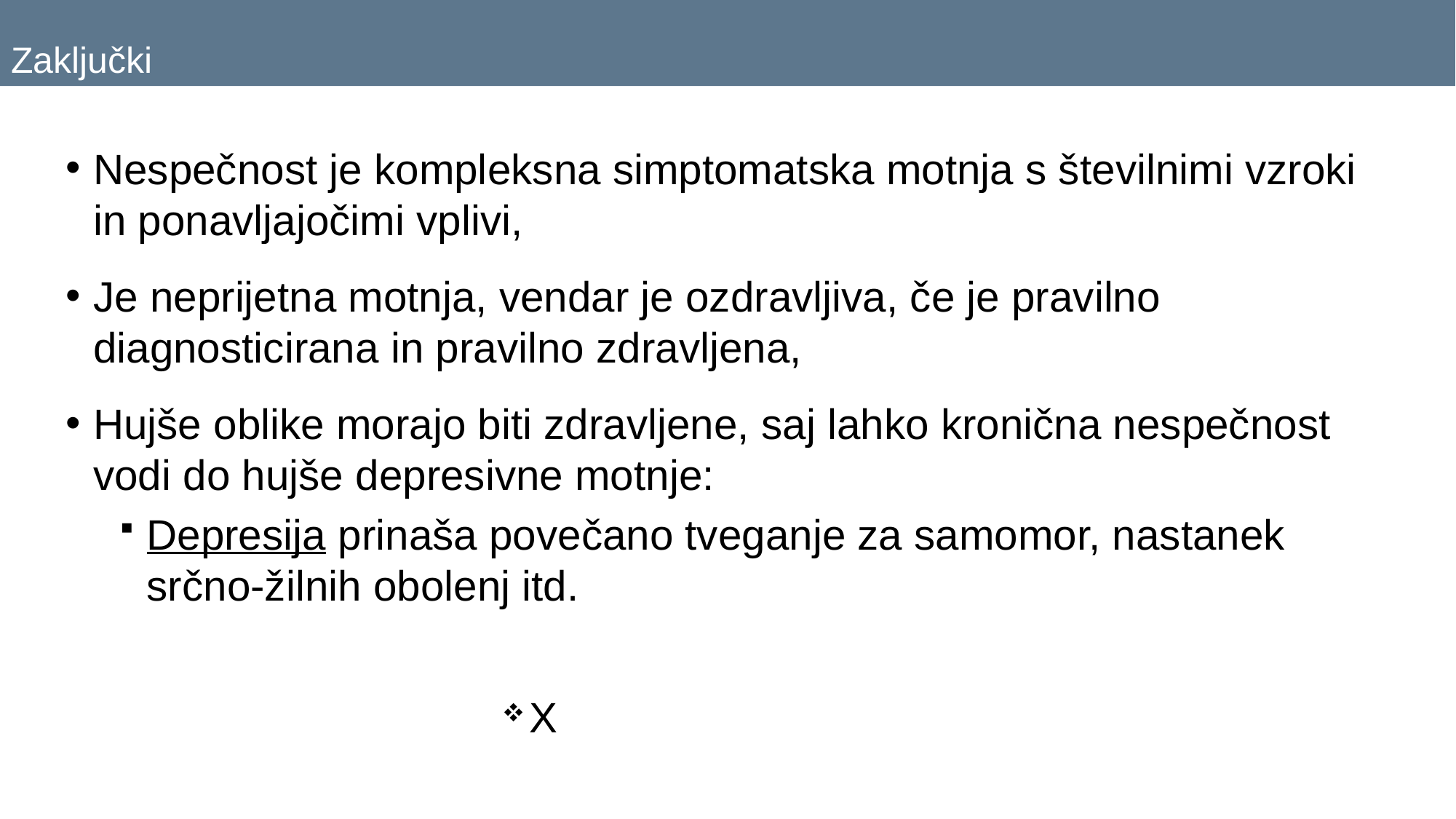

# Zaključki
Nespečnost je kompleksna simptomatska motnja s številnimi vzroki in ponavljajočimi vplivi,
Je neprijetna motnja, vendar je ozdravljiva, če je pravilno diagnosticirana in pravilno zdravljena,
Hujše oblike morajo biti zdravljene, saj lahko kronična nespečnost vodi do hujše depresivne motnje:
Depresija prinaša povečano tveganje za samomor, nastanek srčno-žilnih obolenj itd.

X